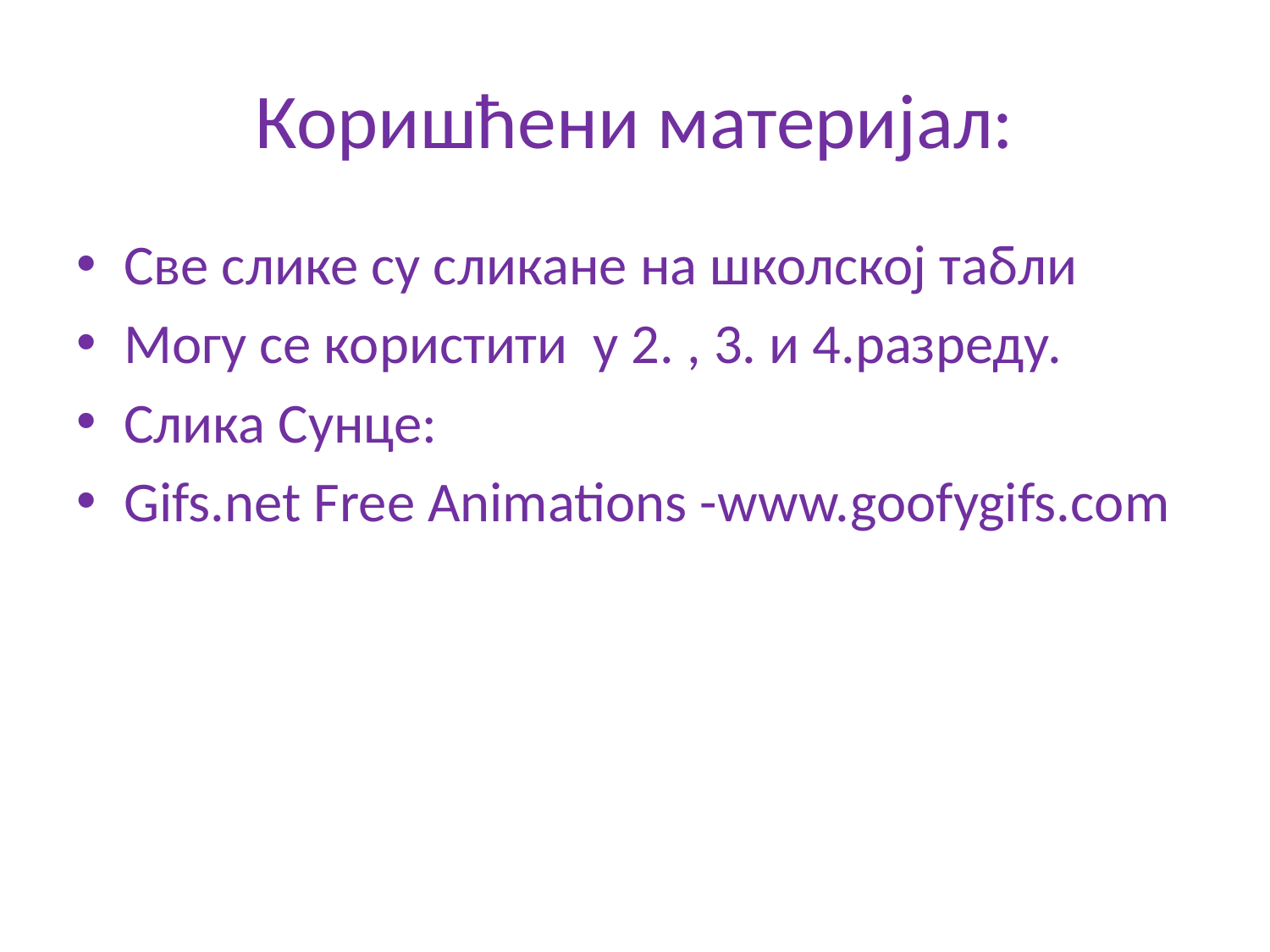

# Коришћени материјал:
Све слике су сликане на школској табли
Могу се користити  у 2. , 3. и 4.разреду.
Слика Сунце:
Gifs.net Free Animations -www.goofygifs.com